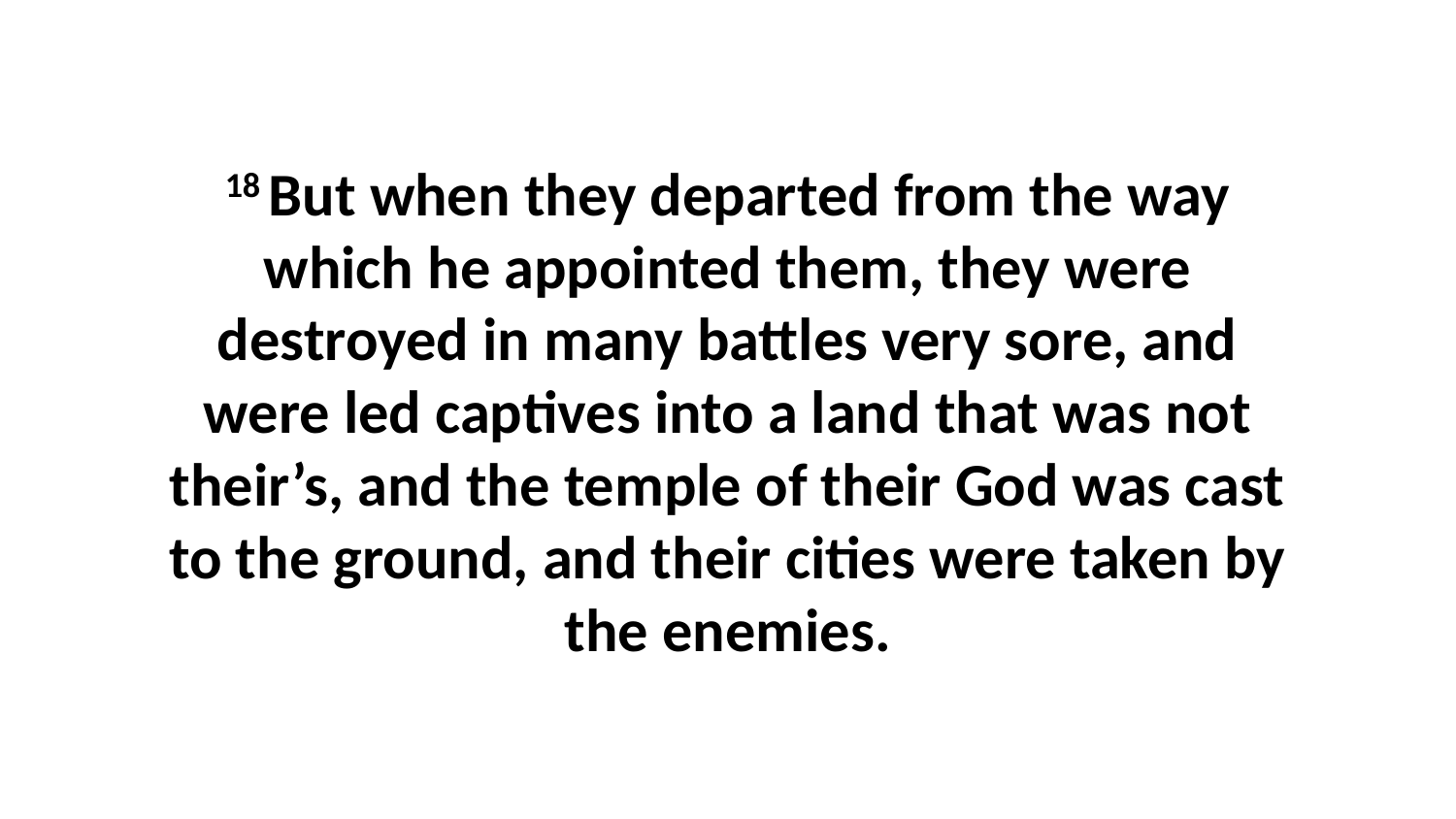

18 But when they departed from the way which he appointed them, they were destroyed in many battles very sore, and were led captives into a land that was not their’s, and the temple of their God was cast to the ground, and their cities were taken by the enemies.